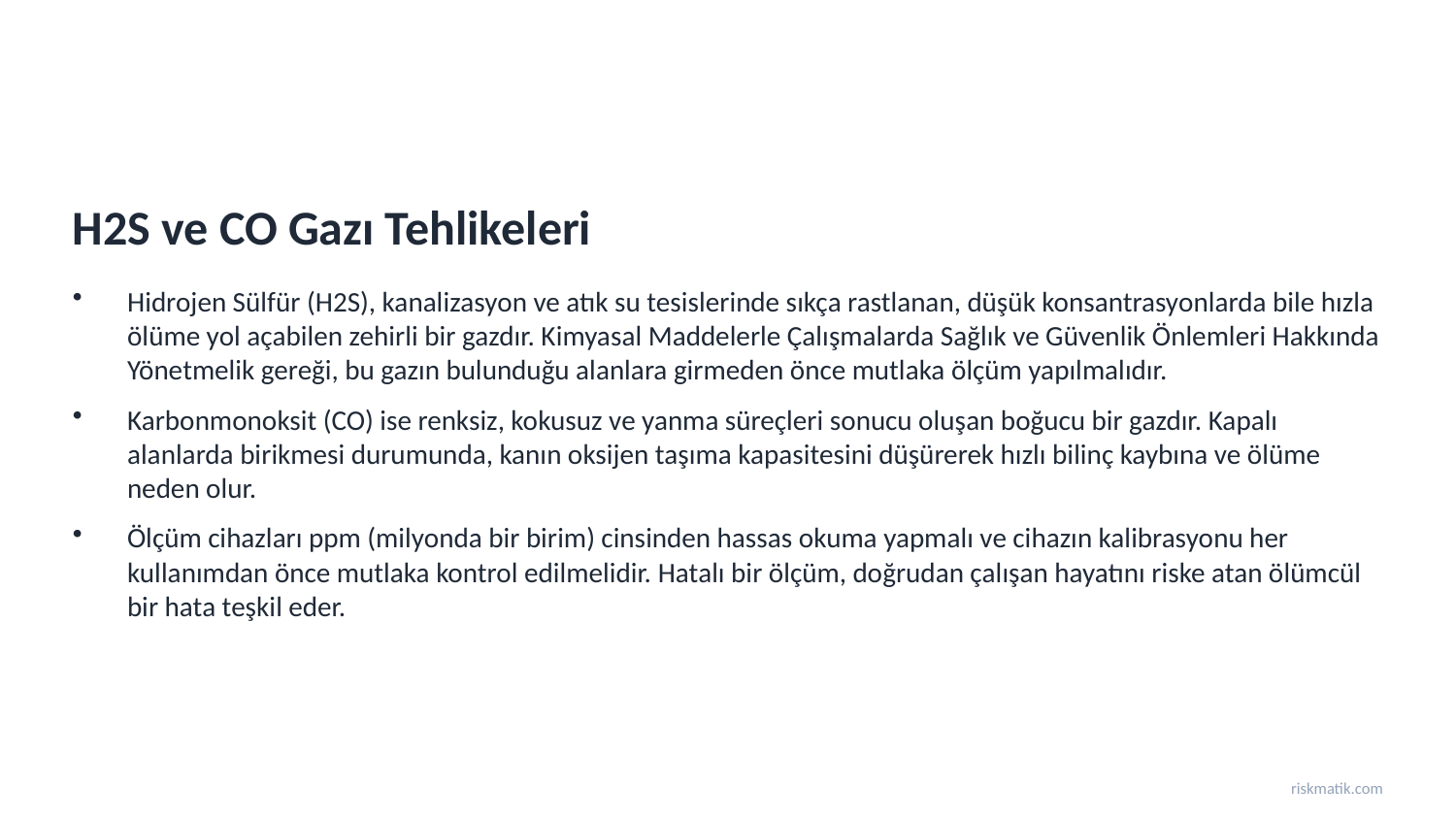

H2S ve CO Gazı Tehlikeleri
Hidrojen Sülfür (H2S), kanalizasyon ve atık su tesislerinde sıkça rastlanan, düşük konsantrasyonlarda bile hızla ölüme yol açabilen zehirli bir gazdır. Kimyasal Maddelerle Çalışmalarda Sağlık ve Güvenlik Önlemleri Hakkında Yönetmelik gereği, bu gazın bulunduğu alanlara girmeden önce mutlaka ölçüm yapılmalıdır.
Karbonmonoksit (CO) ise renksiz, kokusuz ve yanma süreçleri sonucu oluşan boğucu bir gazdır. Kapalı alanlarda birikmesi durumunda, kanın oksijen taşıma kapasitesini düşürerek hızlı bilinç kaybına ve ölüme neden olur.
Ölçüm cihazları ppm (milyonda bir birim) cinsinden hassas okuma yapmalı ve cihazın kalibrasyonu her kullanımdan önce mutlaka kontrol edilmelidir. Hatalı bir ölçüm, doğrudan çalışan hayatını riske atan ölümcül bir hata teşkil eder.
riskmatik.com